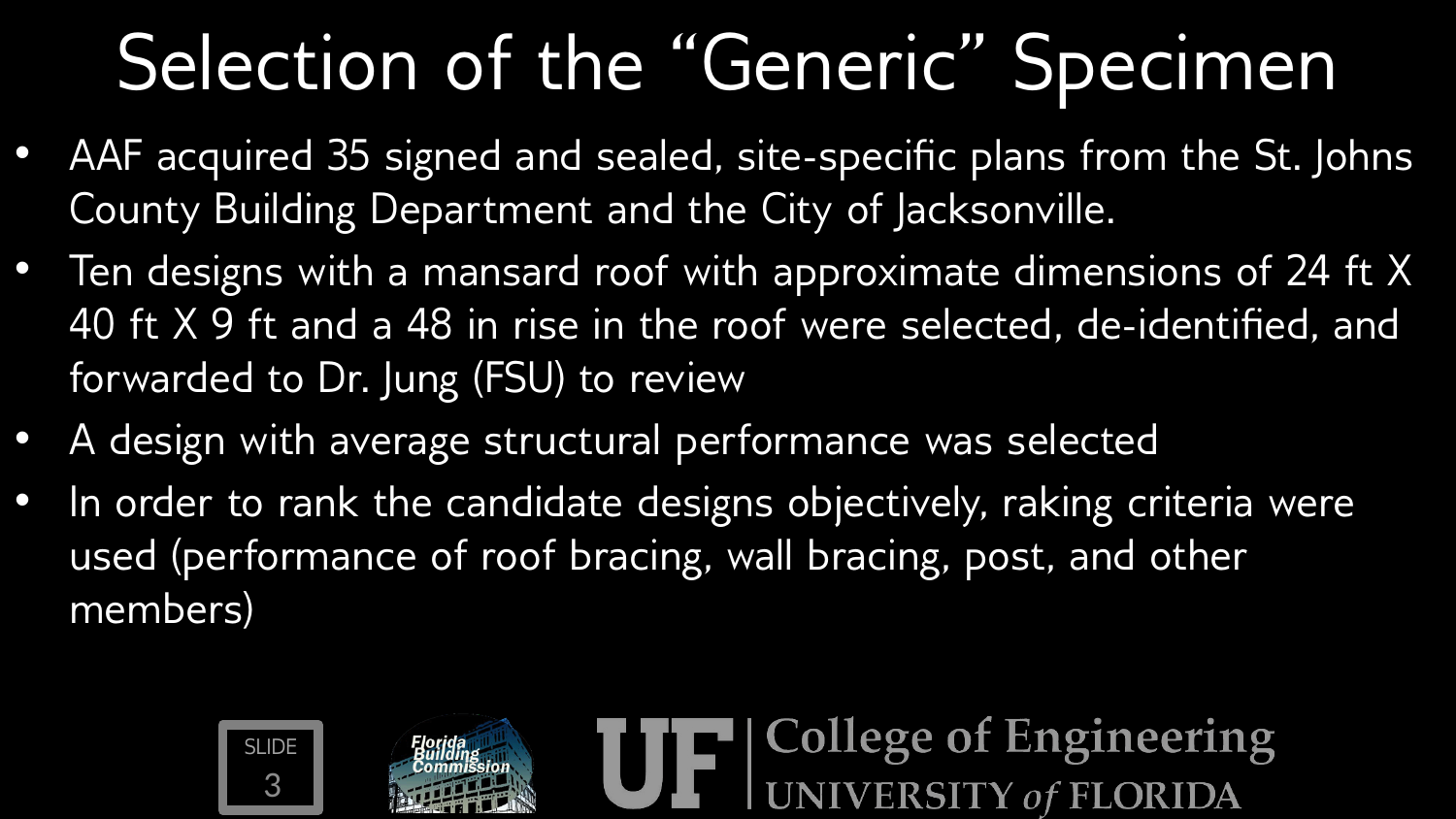

# Selection of the “Generic” Specimen
AAF acquired 35 signed and sealed, site-specific plans from the St. Johns County Building Department and the City of Jacksonville.
Ten designs with a mansard roof with approximate dimensions of 24 ft X 40 ft X 9 ft and a 48 in rise in the roof were selected, de-identified, and forwarded to Dr. Jung (FSU) to review
A design with average structural performance was selected
In order to rank the candidate designs objectively, raking criteria were used (performance of roof bracing, wall bracing, post, and other members)
3